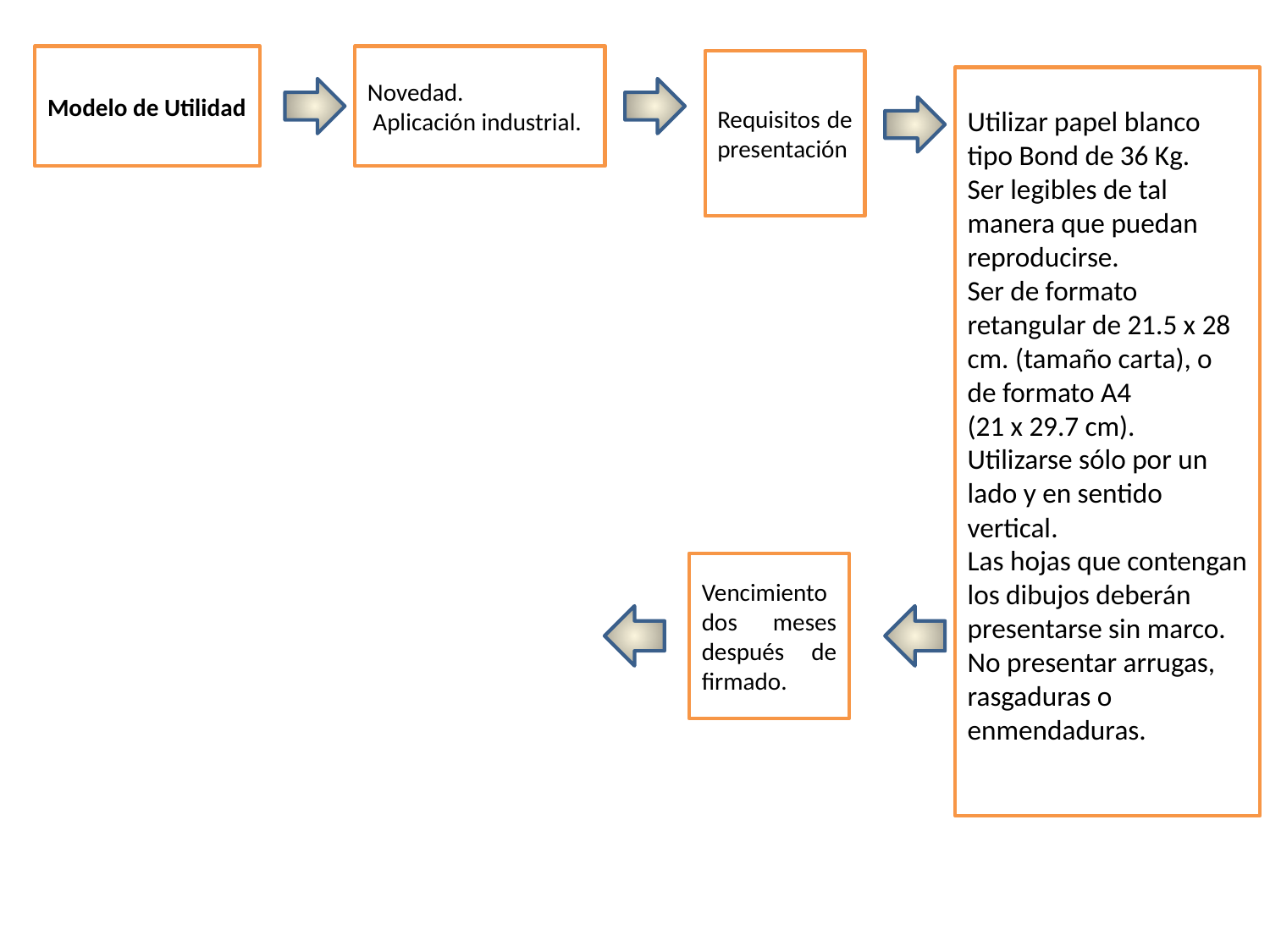

Modelo de Utilidad
Novedad.
 Aplicación industrial.
Requisitos de presentación
Utilizar papel blanco tipo Bond de 36 Kg.
Ser legibles de tal manera que puedan reproducirse.
Ser de formato retangular de 21.5 x 28 cm. (tamaño carta), o de formato A4
(21 x 29.7 cm).
Utilizarse sólo por un lado y en sentido vertical.
Las hojas que contengan los dibujos deberán presentarse sin marco.
No presentar arrugas, rasgaduras o enmendaduras.

Vencimiento dos meses después de firmado.